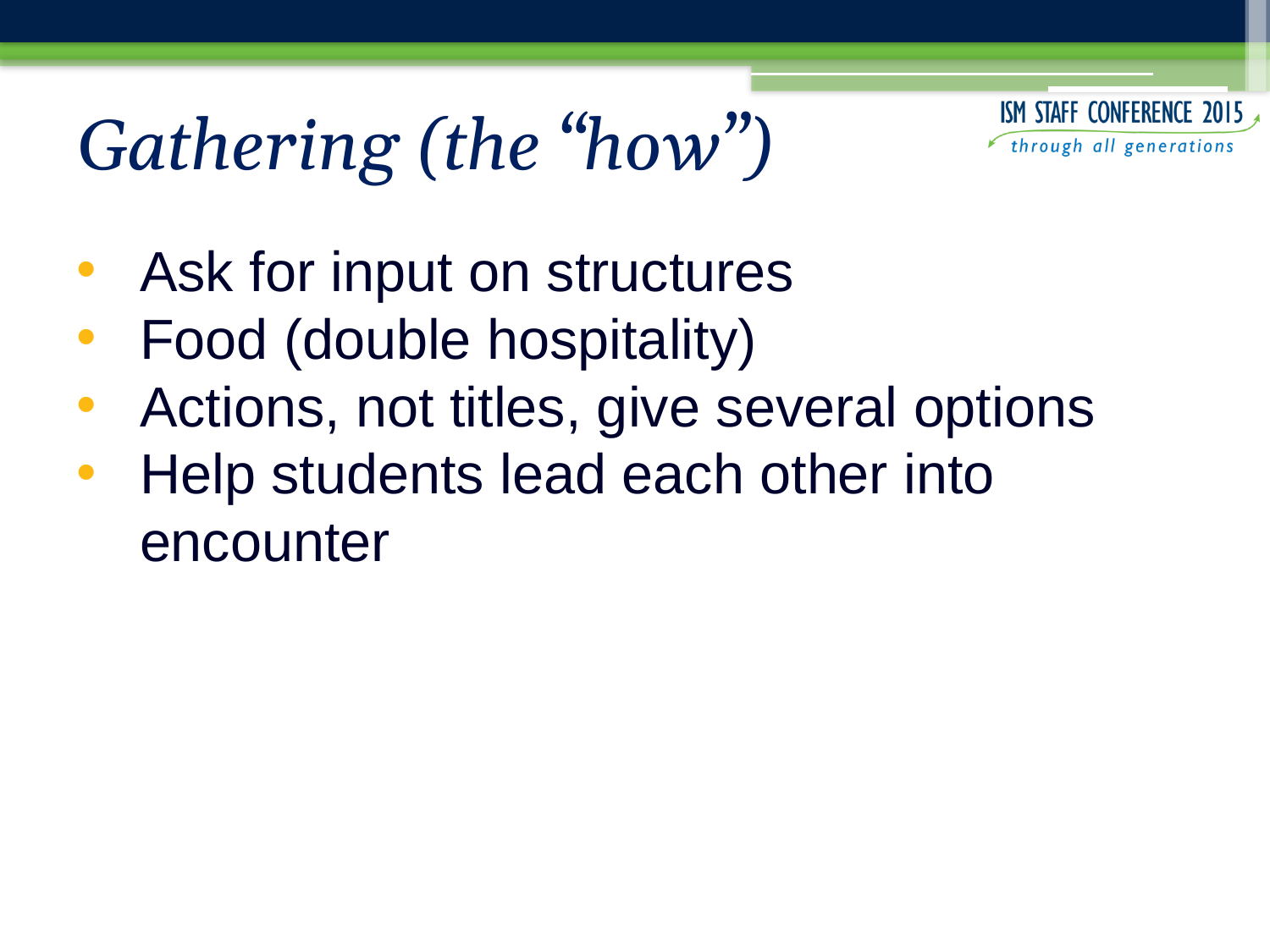

# Gathering (the “how”)
Ask for input on structures
Food (double hospitality)
Actions, not titles, give several options
Help students lead each other into encounter